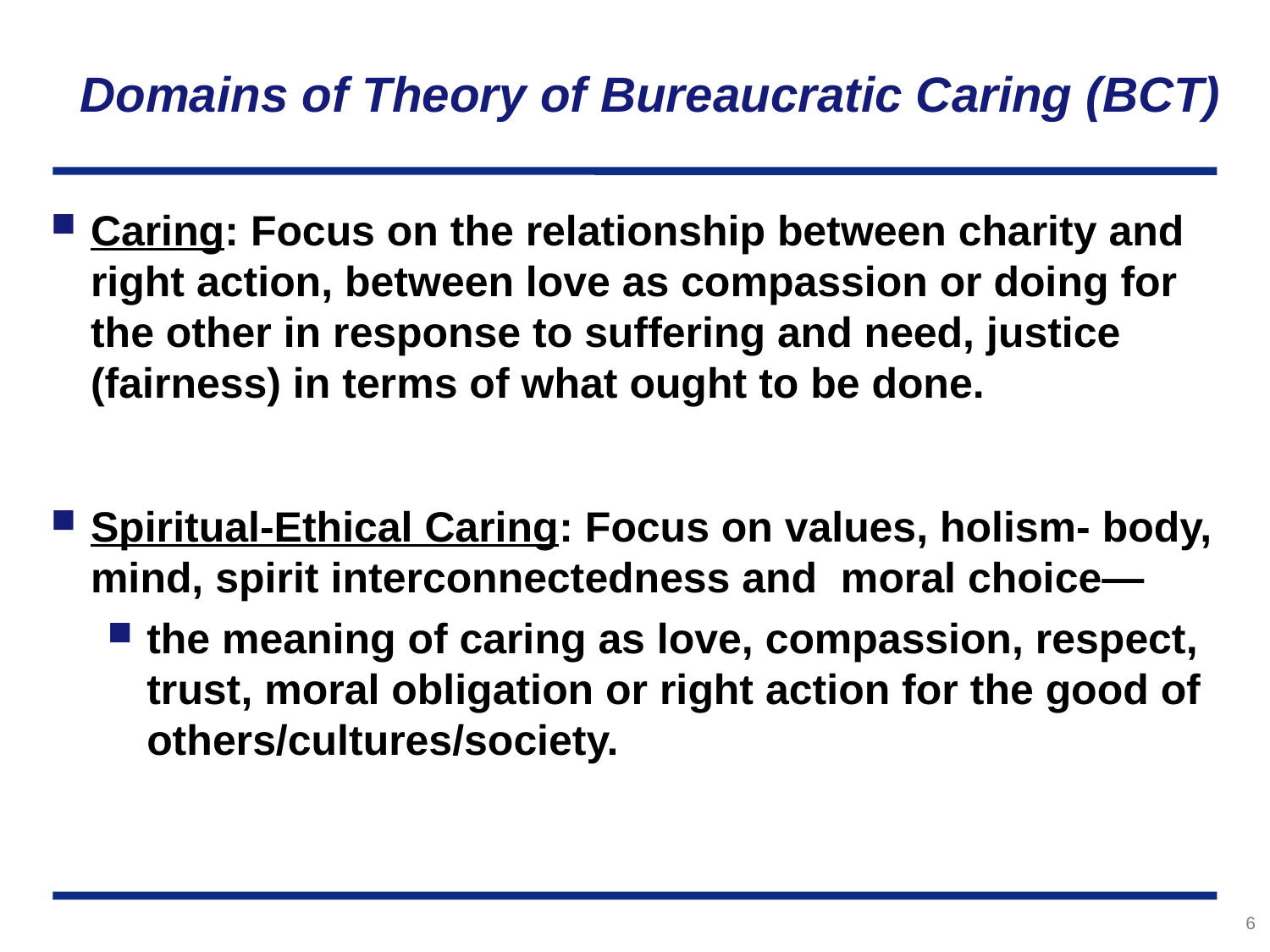

# Domains of Theory of Bureaucratic Caring (BCT)
Caring: Focus on the relationship between charity and right action, between love as compassion or doing for the other in response to suffering and need, justice (fairness) in terms of what ought to be done.

Spiritual-Ethical Caring: Focus on values, holism- body, mind, spirit interconnectedness and  moral choice—
the meaning of caring as love, compassion, respect, trust, moral obligation or right action for the good of others/cultures/society.
6